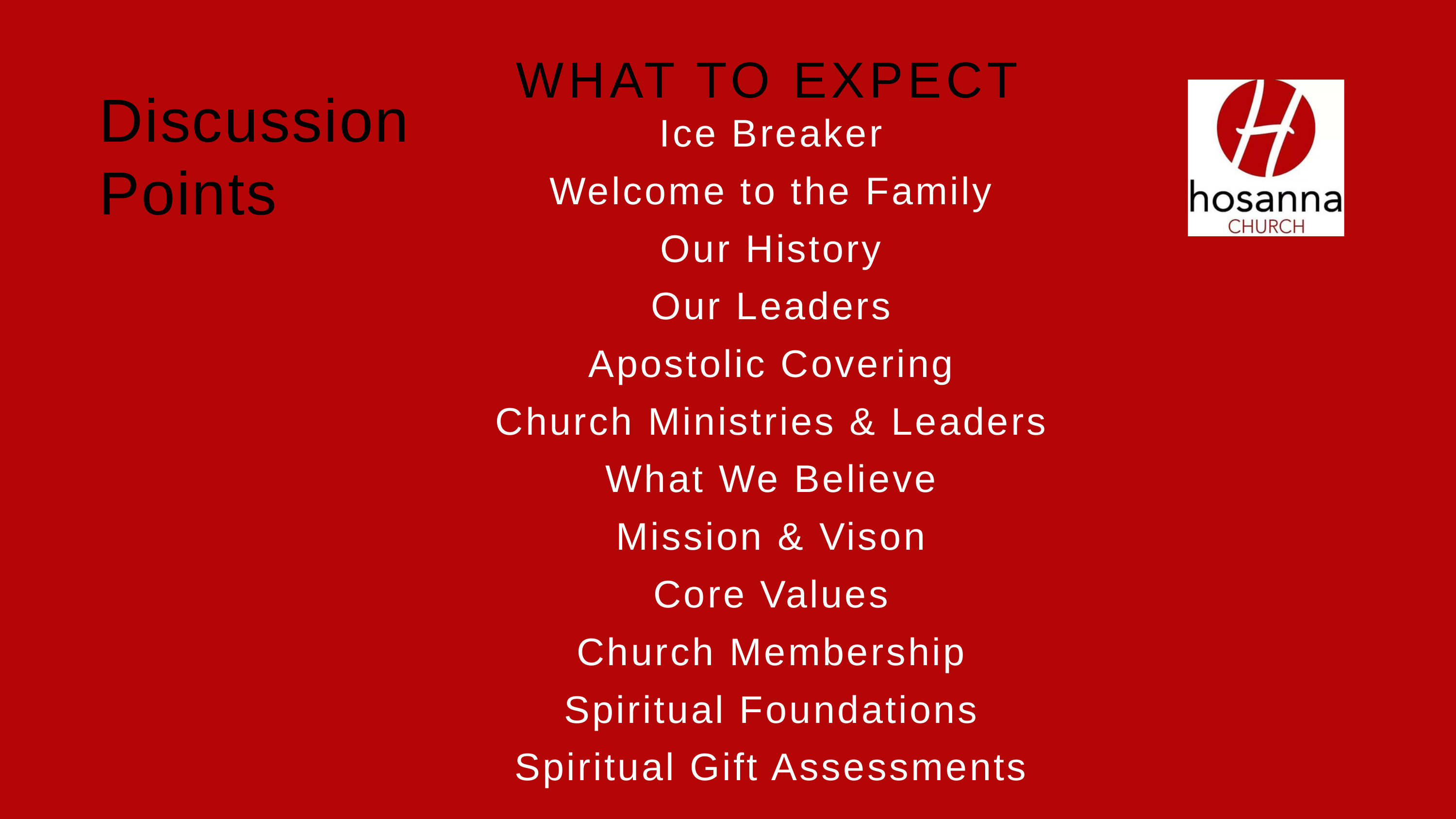

WHAT TO EXPECT

Discussion Points

Ice Breaker
Welcome to the Family
Our History
Our Leaders
Apostolic Covering
Church Ministries & Leaders
What We Believe
Mission & Vison
Core Values
Church Membership
Spiritual Foundations
Spiritual Gift Assessments